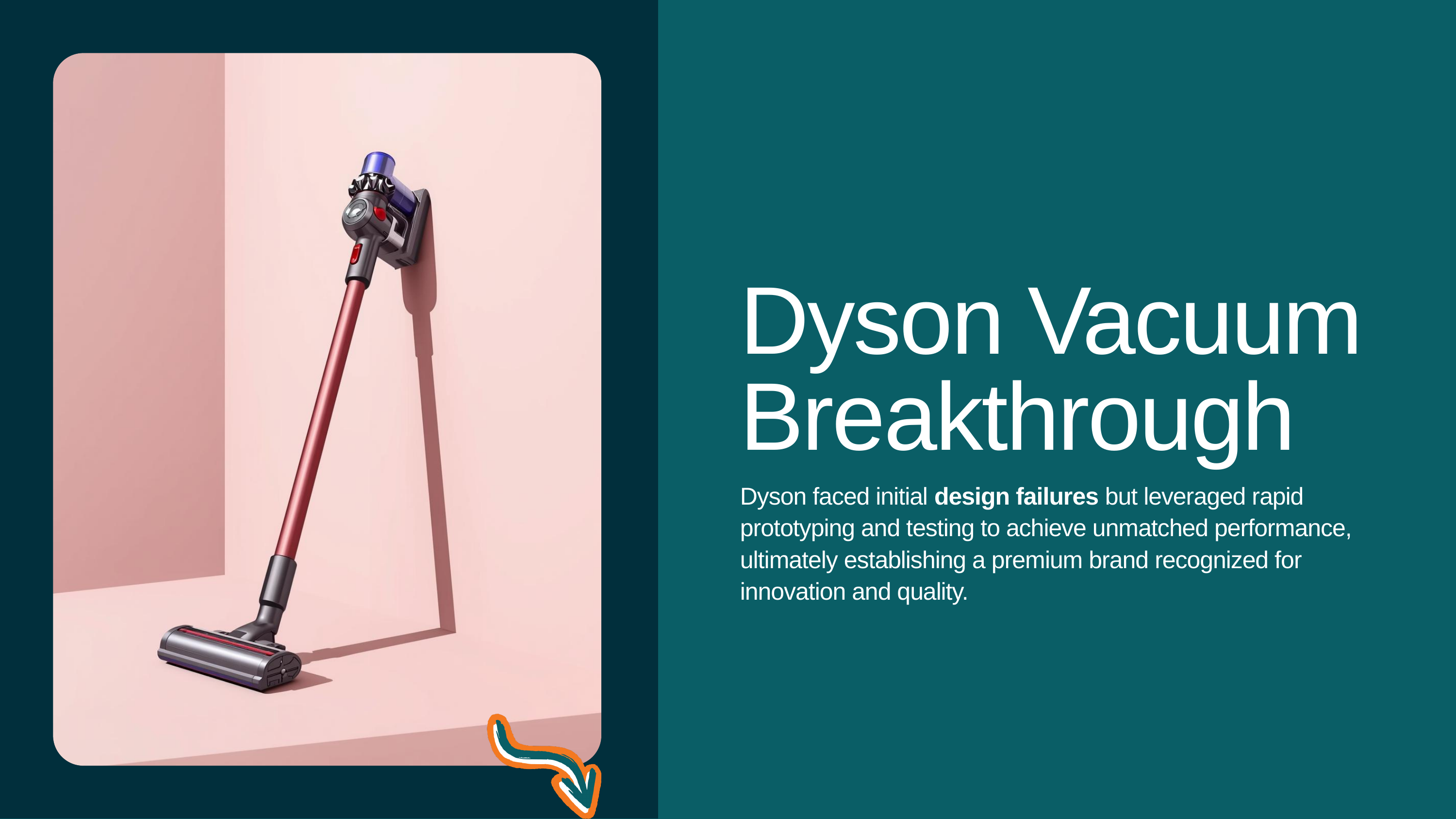

Dyson Vacuum Breakthrough
Dyson faced initial design failures but leveraged rapid prototyping and testing to achieve unmatched performance, ultimately establishing a premium brand recognized for innovation and quality.